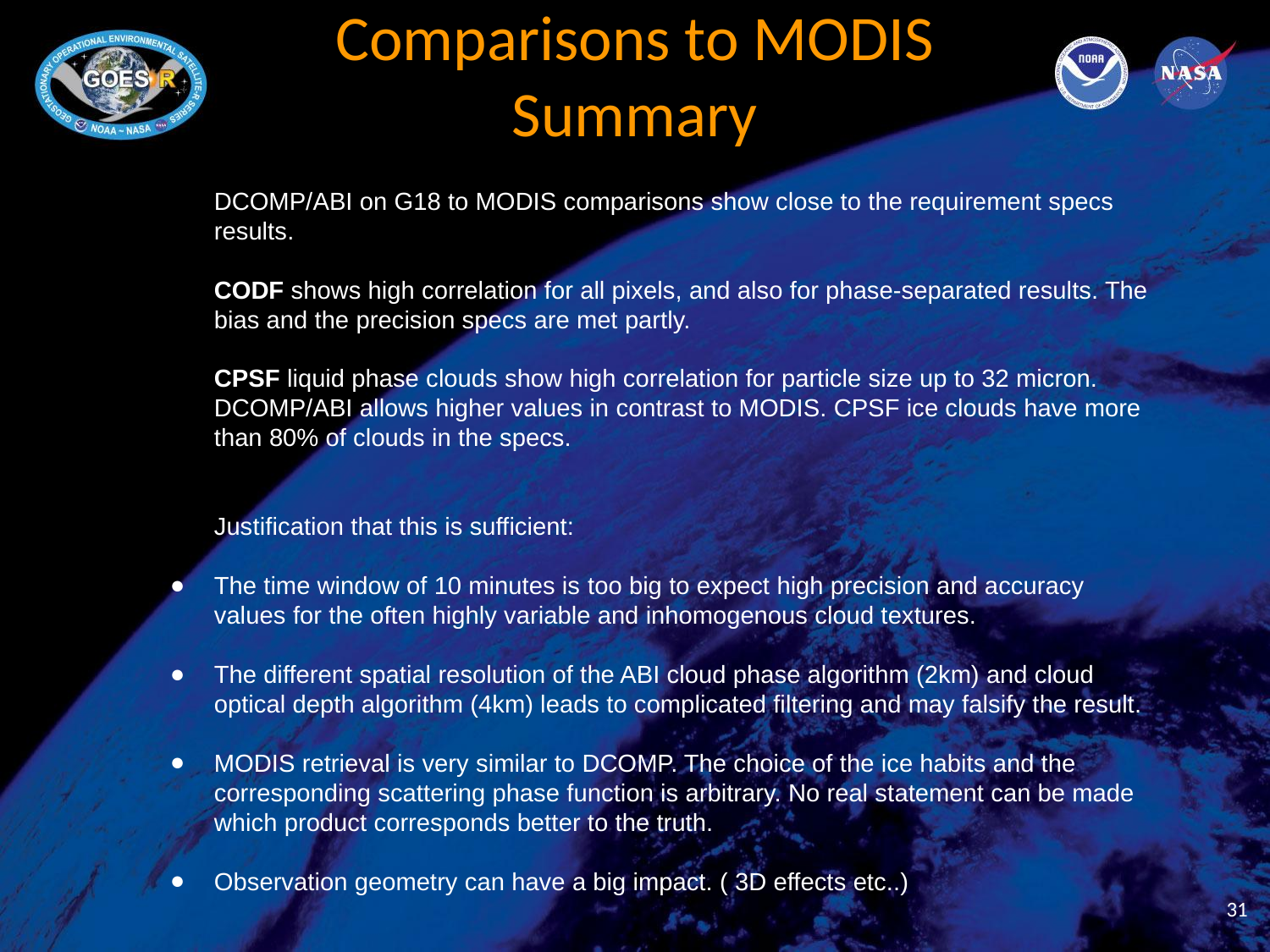

# Comparisons to MODIS
 Summary
DCOMP/ABI on G18 to MODIS comparisons show close to the requirement specs results.

CODF shows high correlation for all pixels, and also for phase-separated results. The bias and the precision specs are met partly.

CPSF liquid phase clouds show high correlation for particle size up to 32 micron. DCOMP/ABI allows higher values in contrast to MODIS. CPSF ice clouds have more than 80% of clouds in the specs.

Justification that this is sufficient:

The time window of 10 minutes is too big to expect high precision and accuracy values for the often highly variable and inhomogenous cloud textures.

The different spatial resolution of the ABI cloud phase algorithm (2km) and cloud optical depth algorithm (4km) leads to complicated filtering and may falsify the result.

MODIS retrieval is very similar to DCOMP. The choice of the ice habits and the corresponding scattering phase function is arbitrary. No real statement can be made which product corresponds better to the truth.

Observation geometry can have a big impact. ( 3D effects etc..)
31